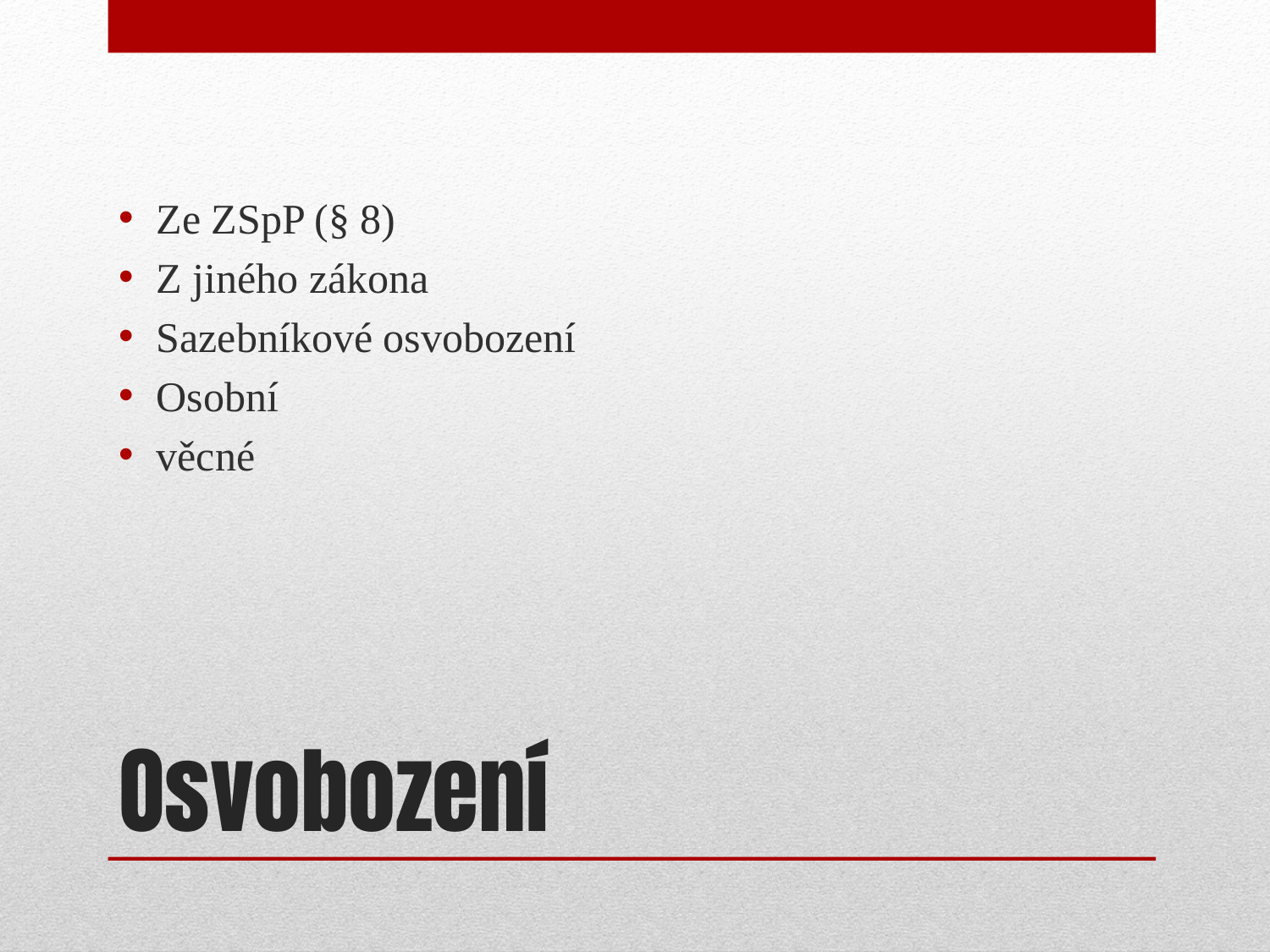

Ze ZSpP (§ 8)
Z jiného zákona
Sazebníkové osvobození
Osobní
věcné

# Osvobození